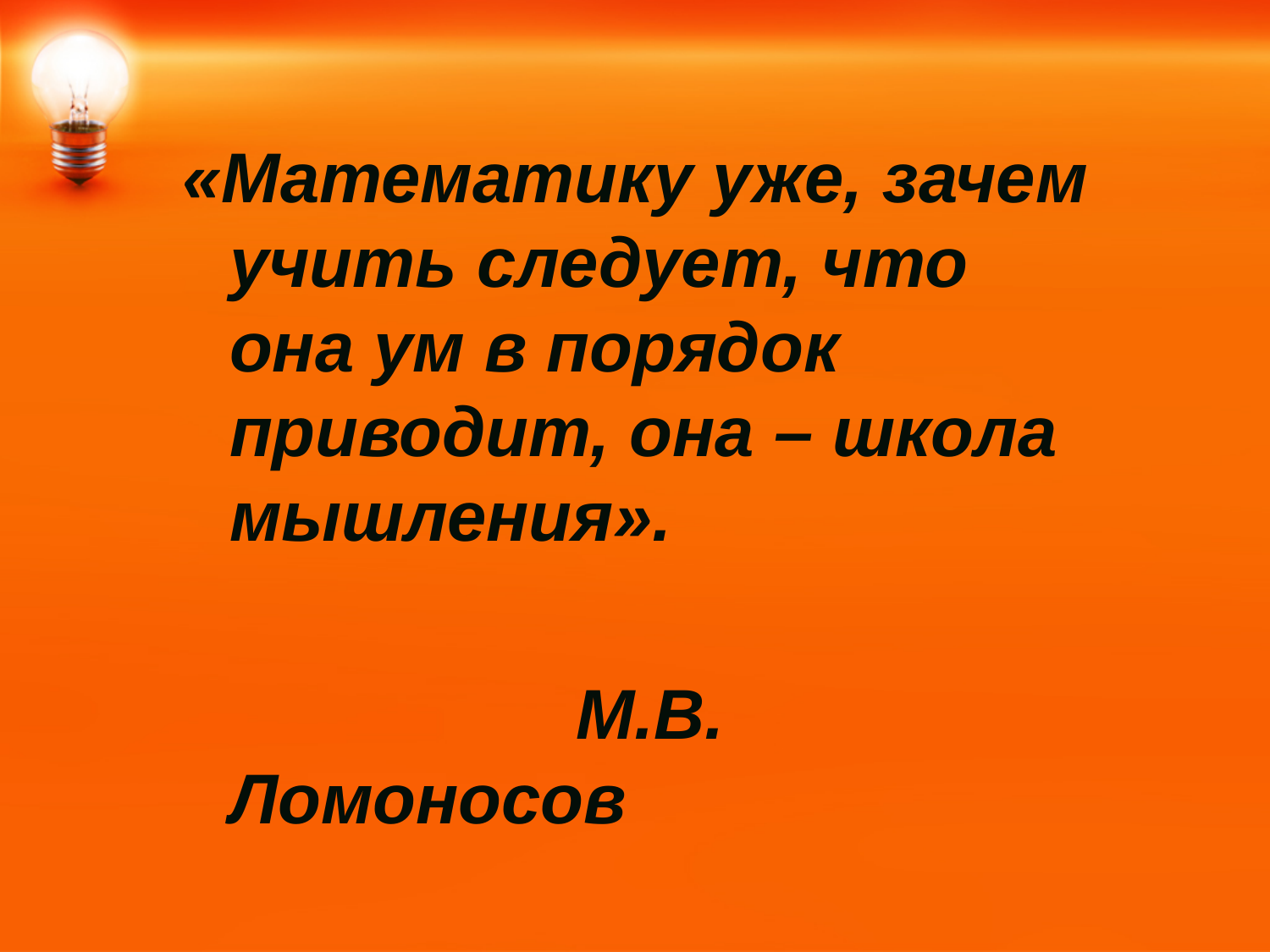

#
«Математику уже, зачем учить следует, что она ум в порядок приводит, она – школа мышления».

                    М.В. Ломоносов